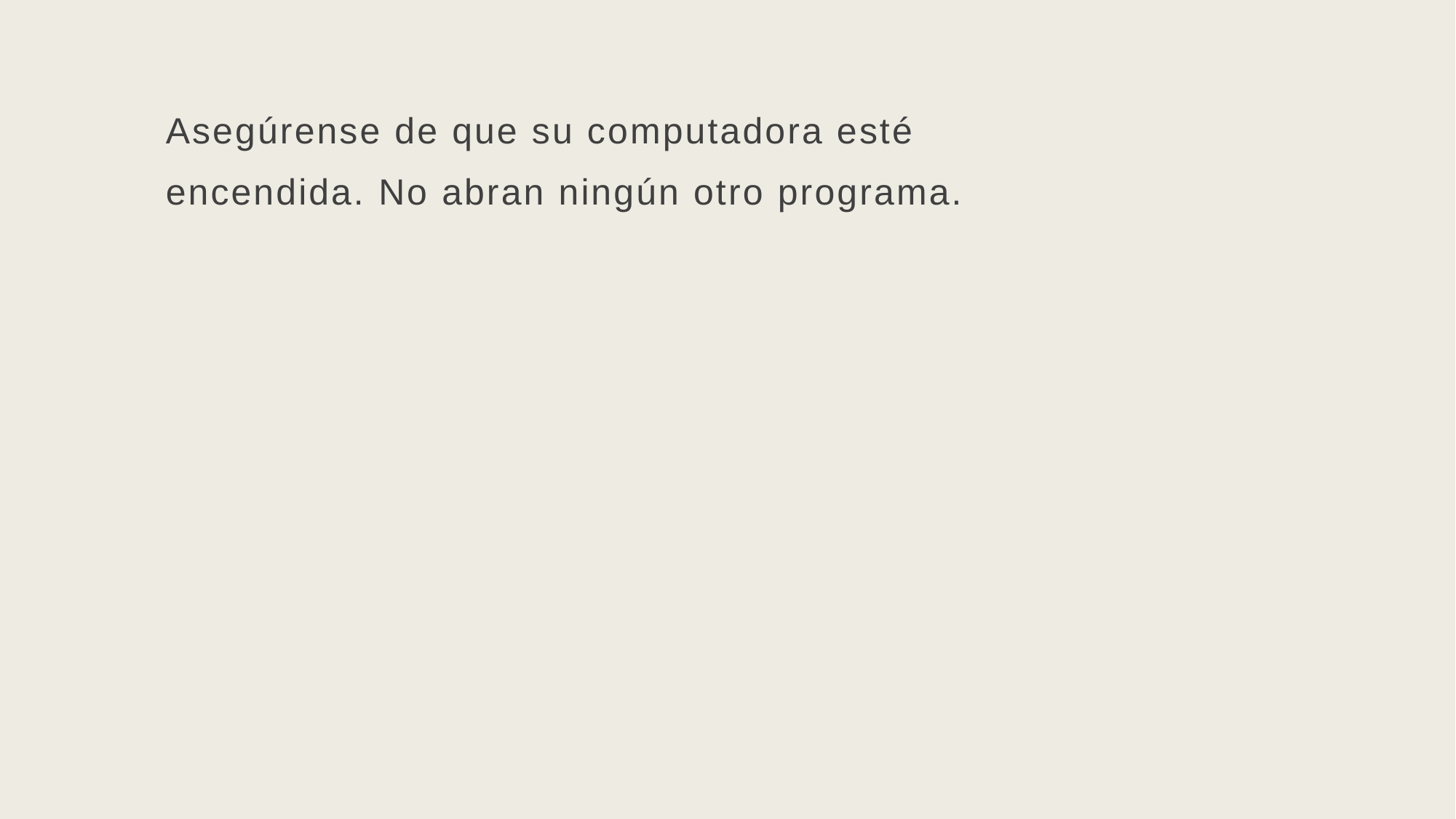

Asegúrense de que su computadora esté encendida. No abran ningún otro programa.